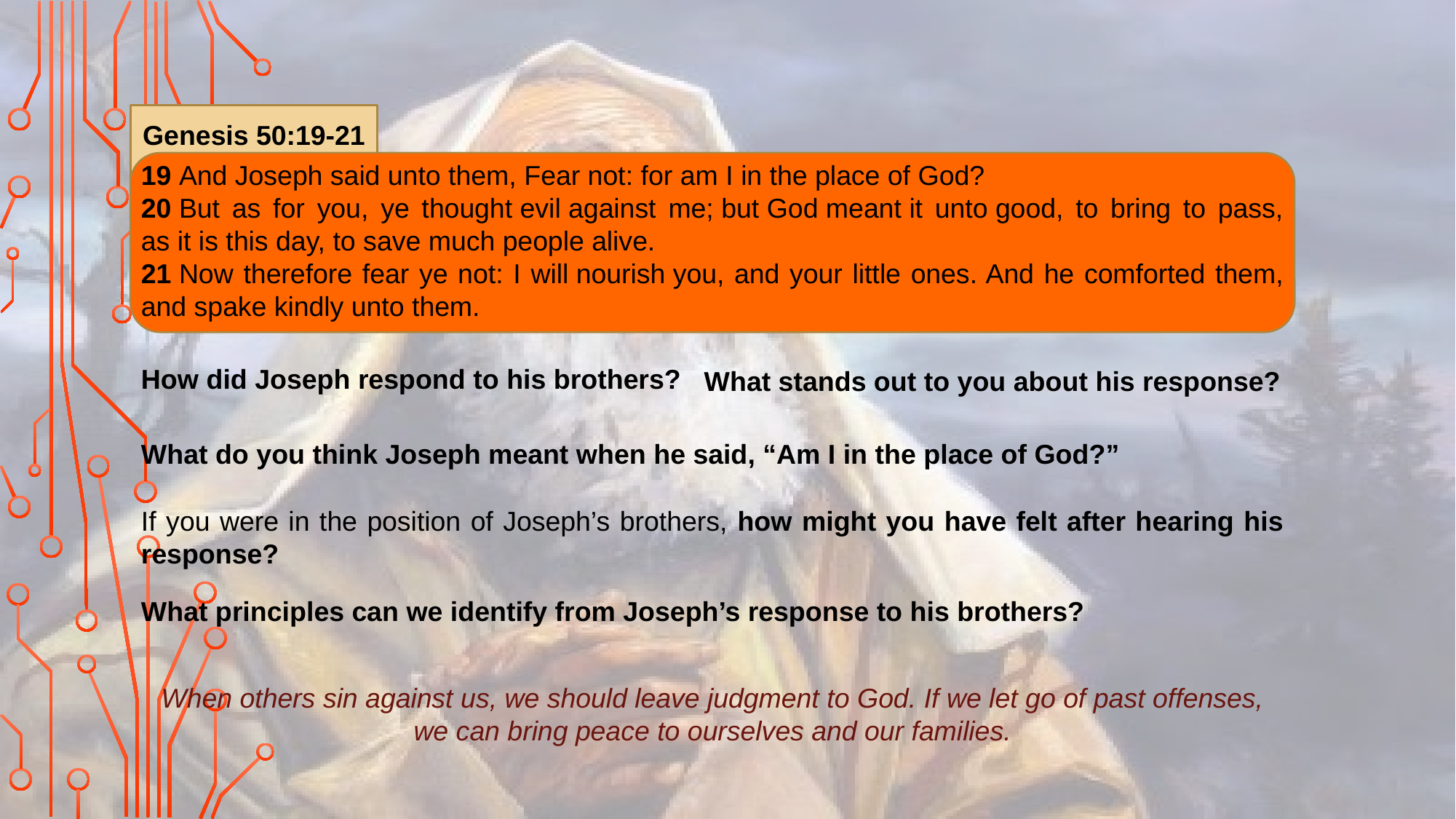

Genesis 50:19-21

19 And Joseph said unto them, Fear not: for am I in the place of God?
20 But as for you, ye thought evil against me; but God meant it unto good, to bring to pass, as it is this day, to save much people alive.
21 Now therefore fear ye not: I will nourish you, and your little ones. And he comforted them, and spake kindly unto them.
How did Joseph respond to his brothers?
What stands out to you about his response?
What do you think Joseph meant when he said, “Am I in the place of God?”
If you were in the position of Joseph’s brothers, how might you have felt after hearing his response?
What principles can we identify from Joseph’s response to his brothers?
When others sin against us, we should leave judgment to God. If we let go of past offenses, we can bring peace to ourselves and our families.